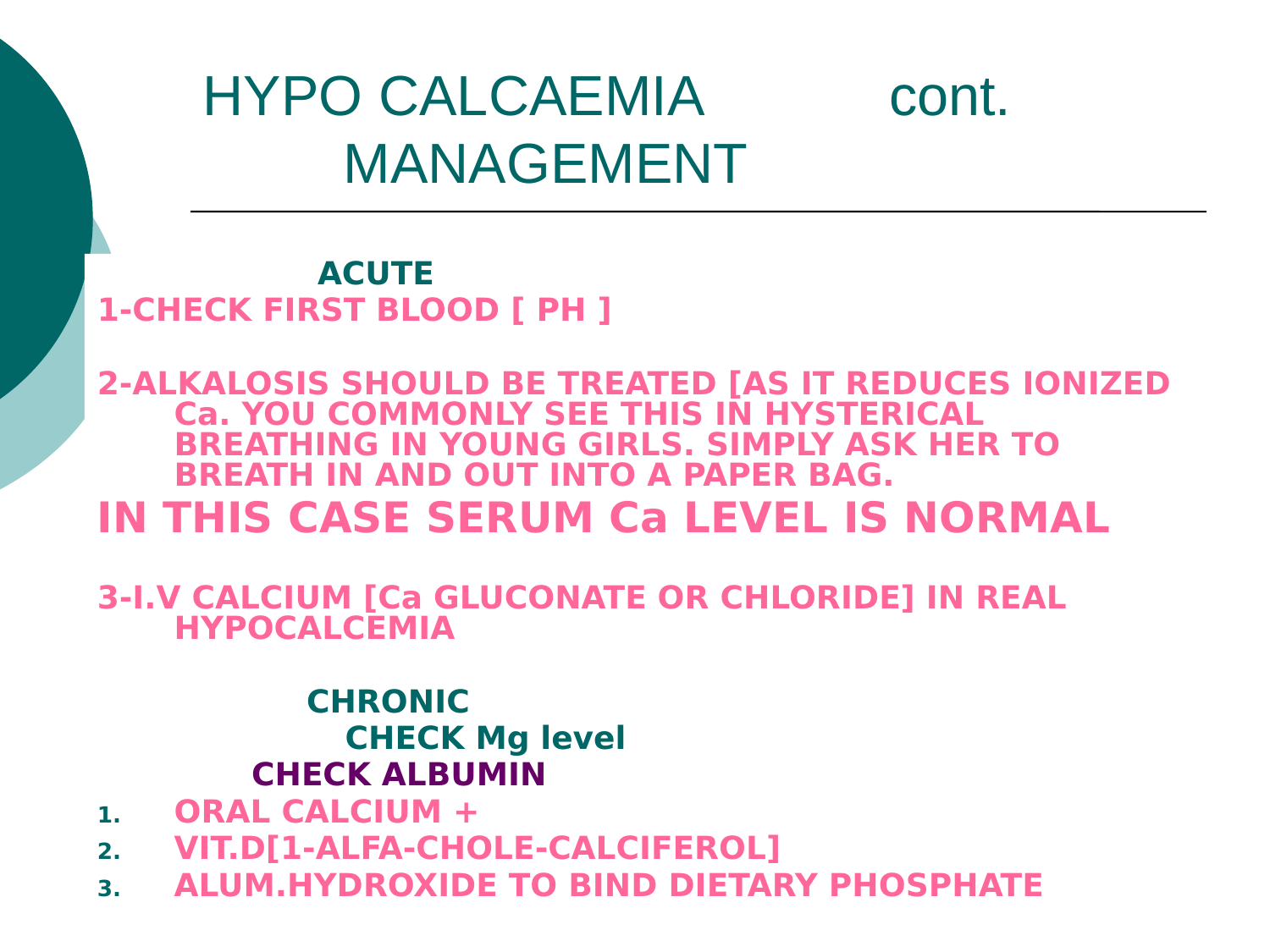

# HYPO CALCAEMIA            cont. MANAGEMENT
                    ACUTE
1-CHECK FIRST BLOOD [ PH ]

2-ALKALOSIS SHOULD BE TREATED [AS IT REDUCES IONIZED Ca. YOU COMMONLY SEE THIS IN HYSTERICAL BREATHING IN YOUNG GIRLS. SIMPLY ASK HER TO BREATH IN AND OUT INTO A PAPER BAG.
IN THIS CASE SERUM Ca LEVEL IS NORMAL

3-I.V CALCIUM [Ca GLUCONATE OR CHLORIDE] IN REAL HYPOCALCEMIA

                   CHRONIC
		    CHECK Mg level
              CHECK ALBUMIN
ORAL CALCIUM +
VIT.D[1-ALFA-CHOLE-CALCIFEROL]
ALUM.HYDROXIDE TO BIND DIETARY PHOSPHATE